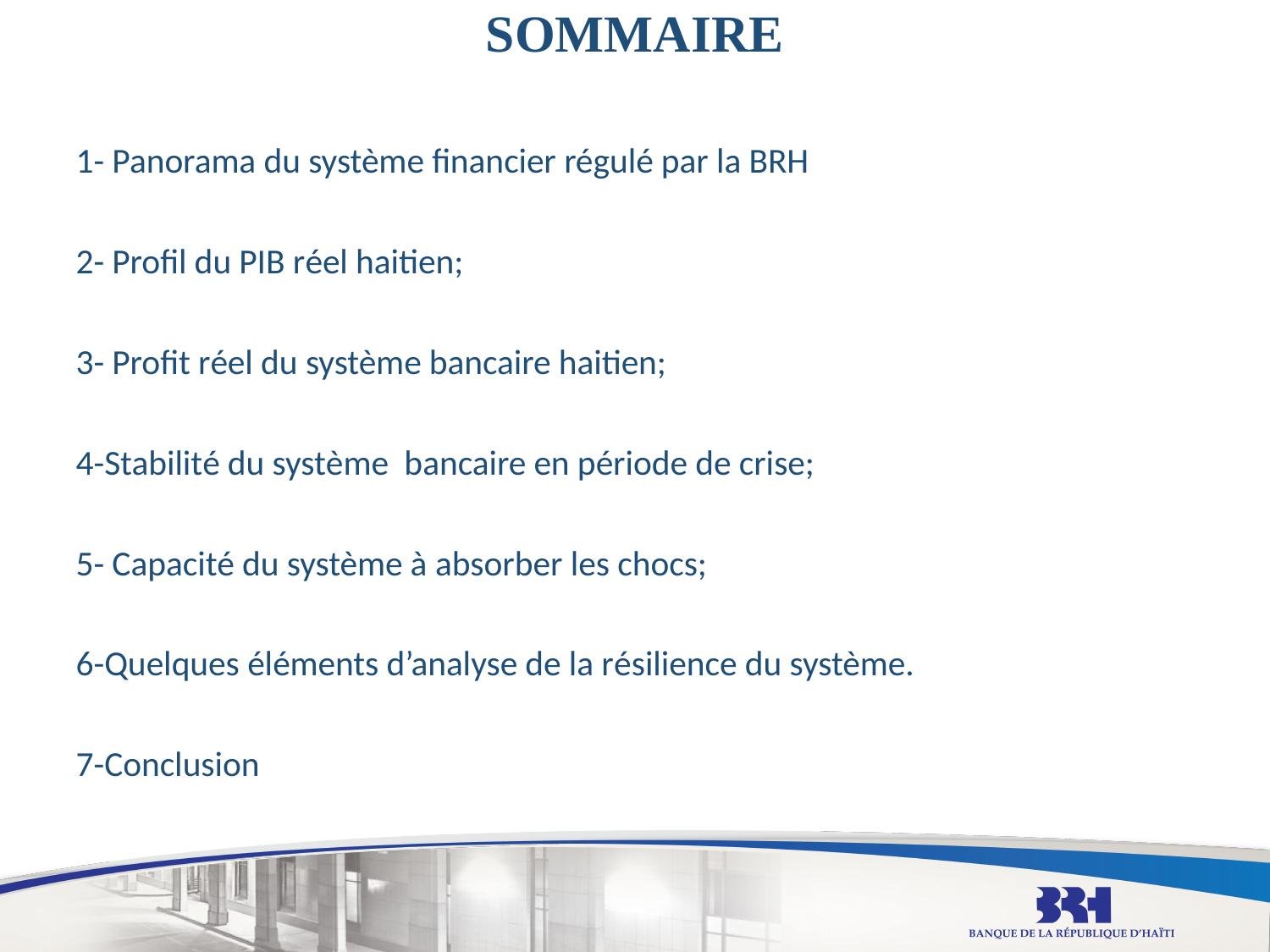

# SOMMAIRE
1- Panorama du système financier régulé par la BRH

2- Profil du PIB réel haitien;

3- Profit réel du système bancaire haitien;

4-Stabilité du système  bancaire en période de crise;

5- Capacité du système à absorber les chocs;

6-Quelques éléments d’analyse de la résilience du système.

7-Conclusion